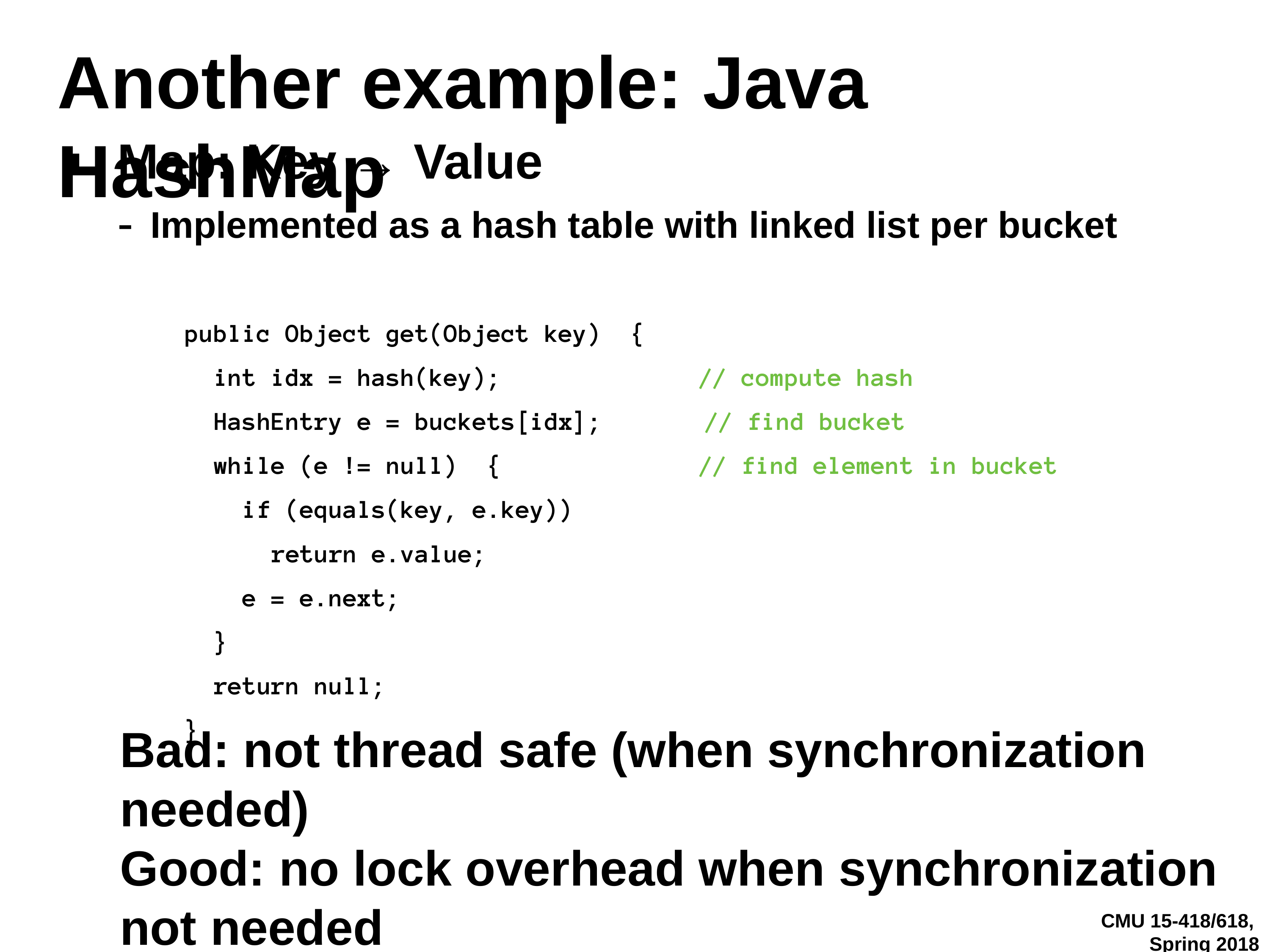

# Another example: Java HashMap
Map: Key → Value
Implemented as a hash table with linked list per bucket
public Object get(Object key)  {
  int idx = hash(key);		       // compute hash
  HashEntry e = buckets[idx];	   // find bucket
  while (e != null)  {	   	       // find element in bucket
    if (equals(key, e.key))
      return e.value;
    e = e.next;
  }
  return null;
}
Bad: not thread safe (when synchronization needed)
Good: no lock overhead when synchronization not needed